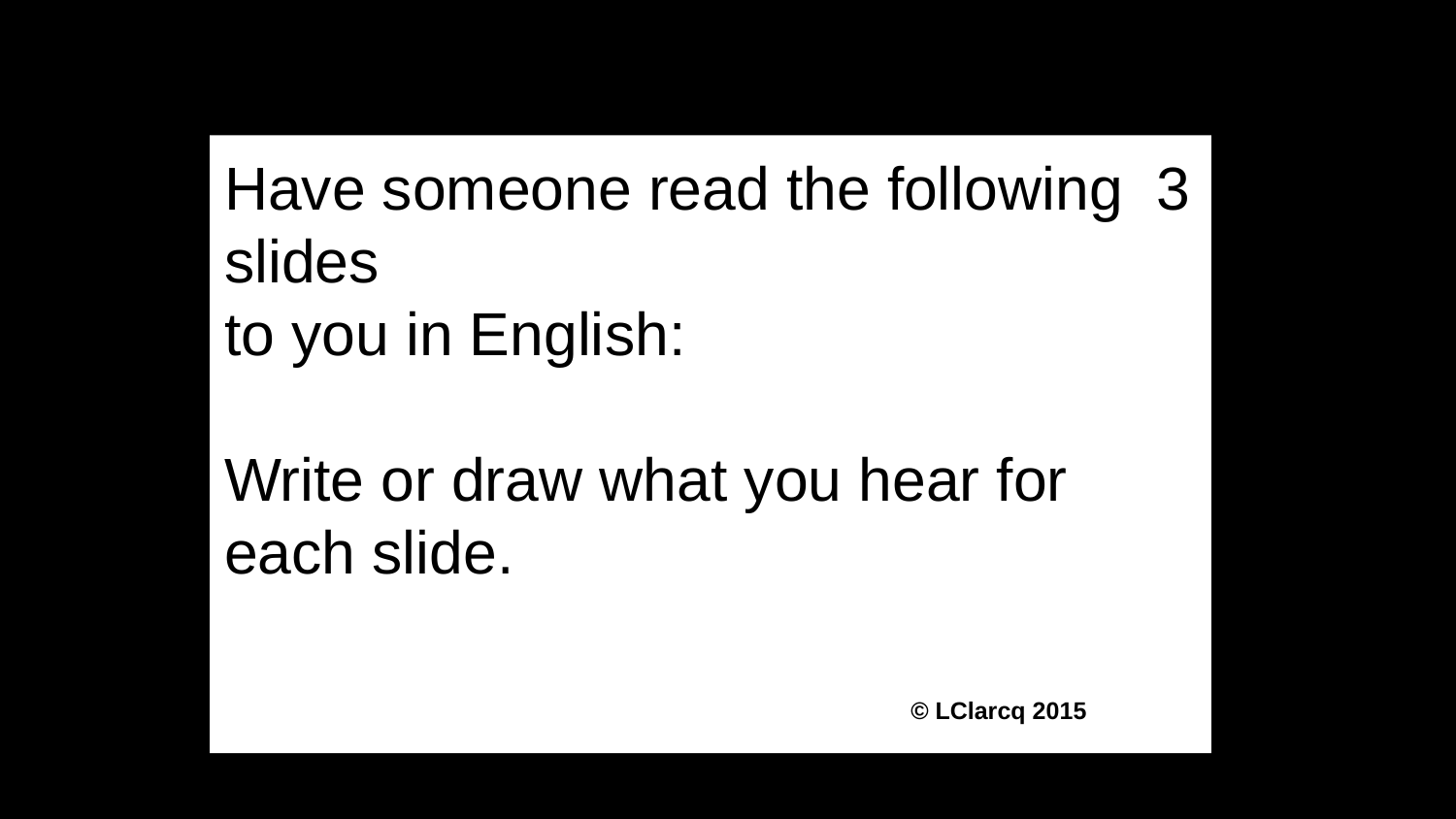

Have someone read the following  3 slides
to you in English:

Write or draw what you hear for each slide.

                                         © LClarcq 2015
#